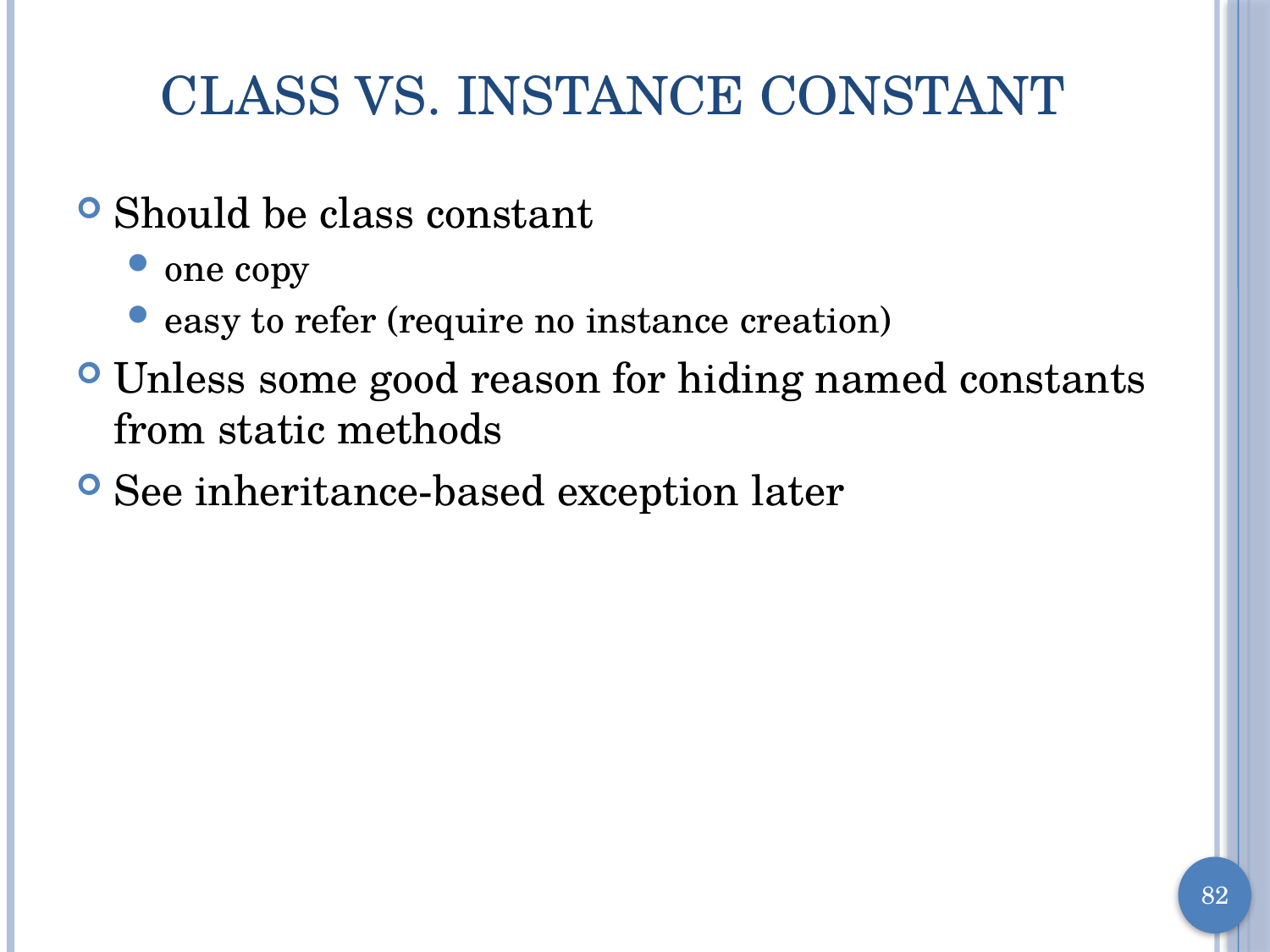

# Class vs. Instance Constant
Should be class constant
one copy
easy to refer (require no instance creation)
Unless some good reason for hiding named constants from static methods
See inheritance-based exception later